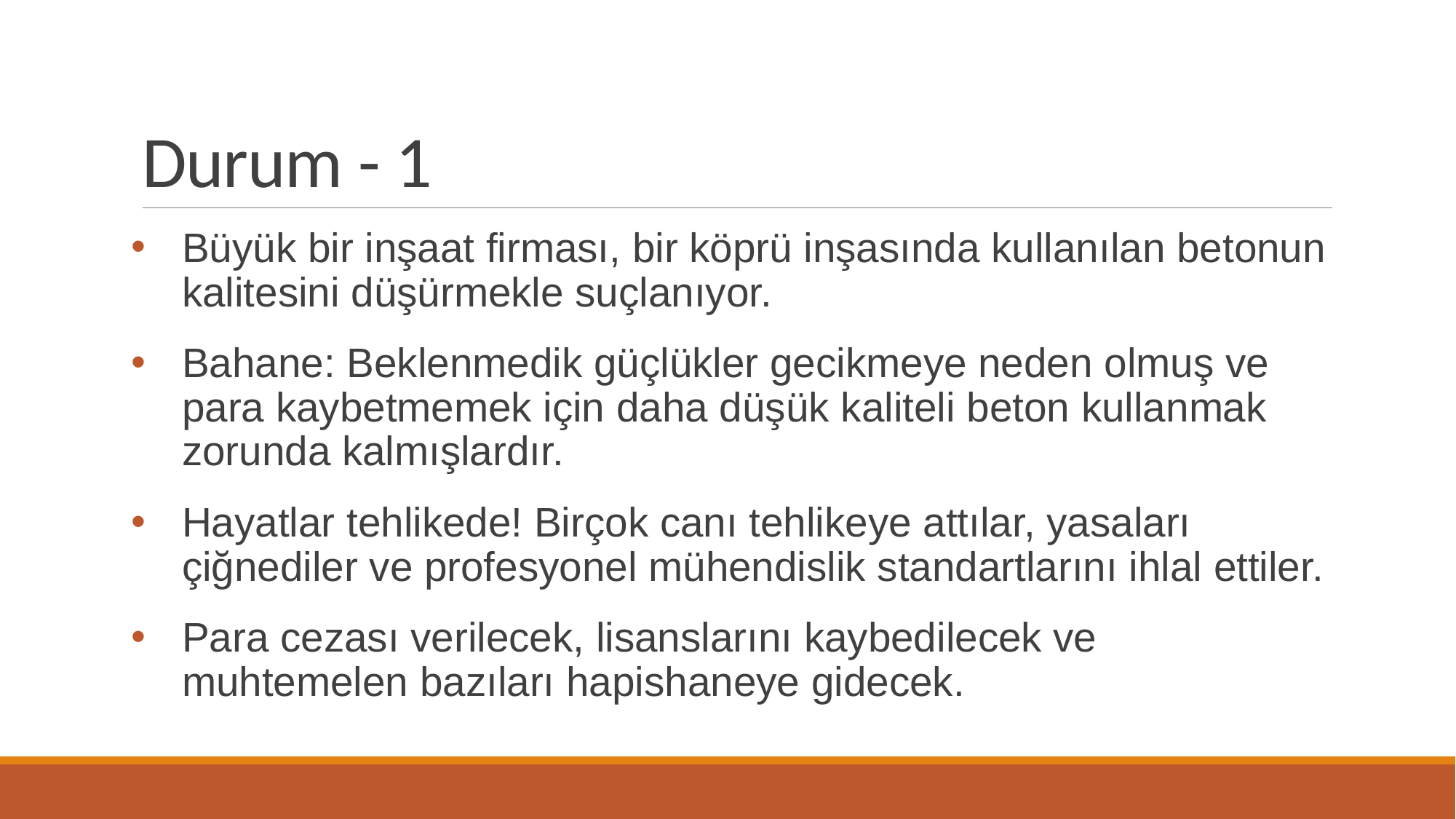

# Durum - 1
Büyük bir inşaat firması, bir köprü inşasında kullanılan betonun kalitesini düşürmekle suçlanıyor.
Bahane: Beklenmedik güçlükler gecikmeye neden olmuş ve para kaybetmemek için daha düşük kaliteli beton kullanmak zorunda kalmışlardır.
Hayatlar tehlikede! Birçok canı tehlikeye attılar, yasaları çiğnediler ve profesyonel mühendislik standartlarını ihlal ettiler.
Para cezası verilecek, lisanslarını kaybedilecek ve muhtemelen bazıları hapishaneye gidecek.